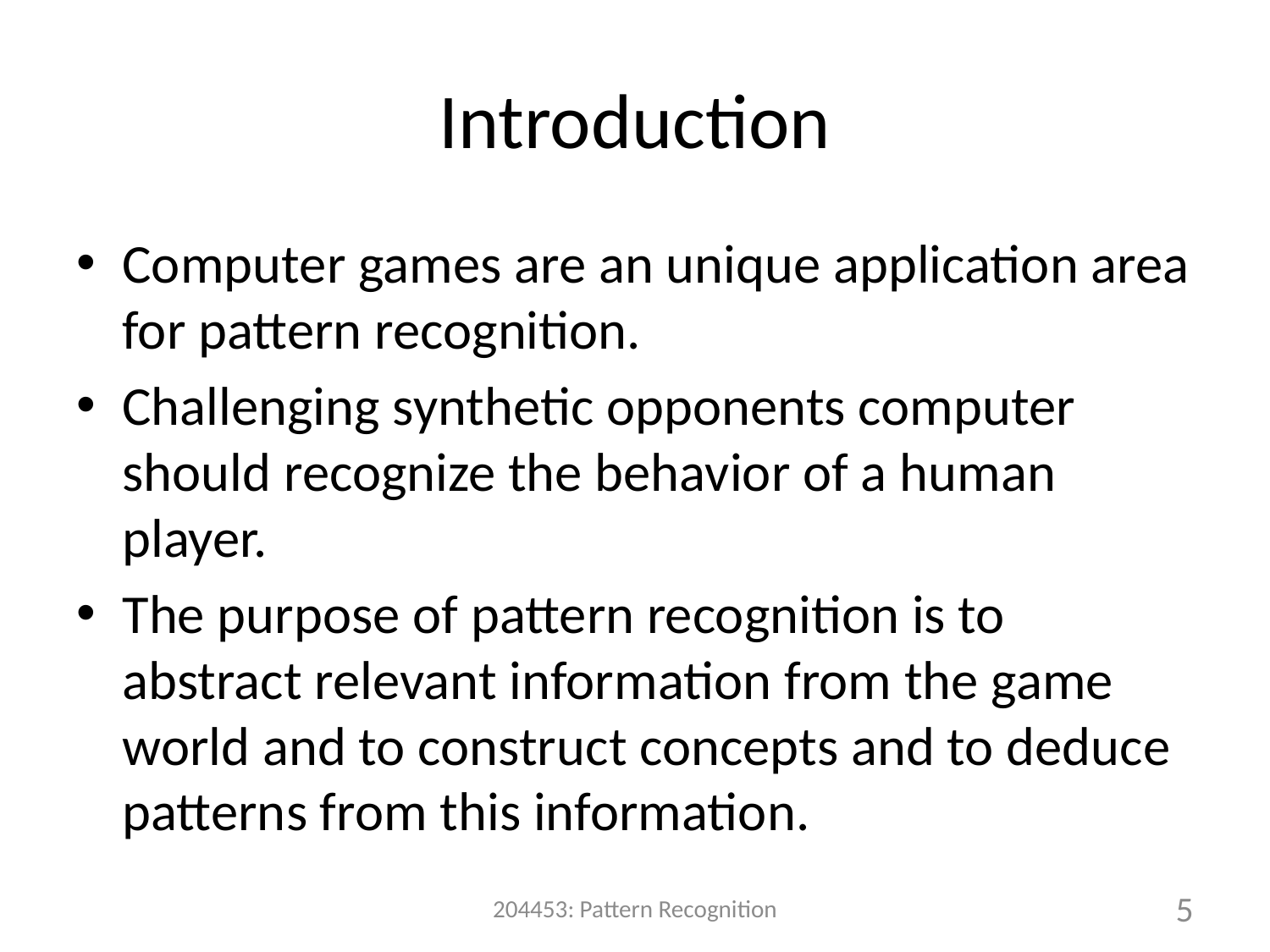

# Introduction
Computer games are an unique application area for pattern recognition.
Challenging synthetic opponents computer should recognize the behavior of a human player.
The purpose of pattern recognition is to abstract relevant information from the game world and to construct concepts and to deduce patterns from this information.

204453: Pattern Recognition
5